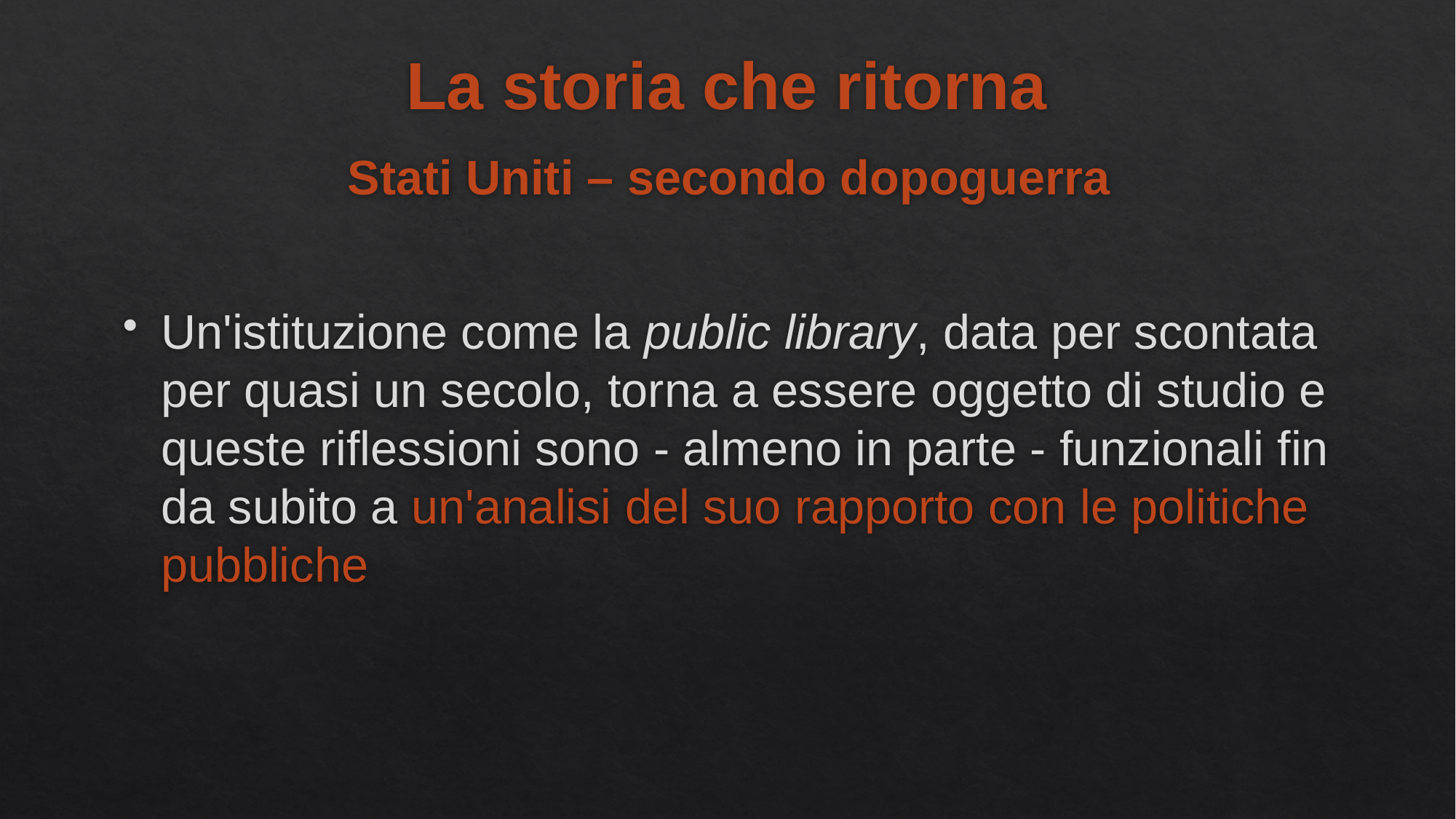

# La storia che ritorna
Stati Uniti – secondo dopoguerra

Un'istituzione come la public library, data per scontata per quasi un secolo, torna a essere oggetto di studio e queste riflessioni sono - almeno in parte - funzionali fin da subito a un'analisi del suo rapporto con le politiche pubbliche